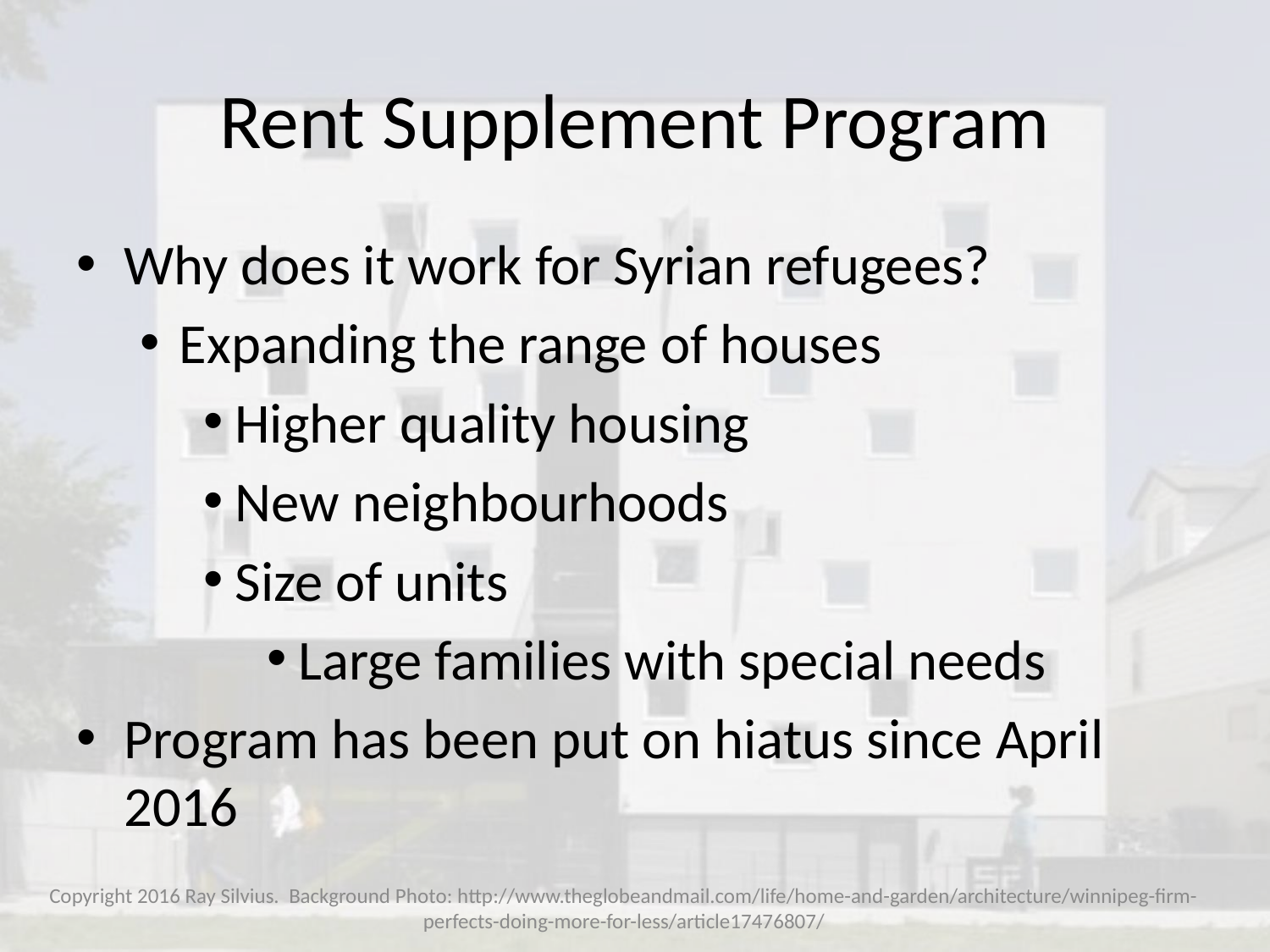

# Rent Supplement Program
Why does it work for Syrian refugees?
Expanding the range of houses
Higher quality housing
New neighbourhoods
Size of units
Large families with special needs
Program has been put on hiatus since April 2016
Copyright 2016 Ray Silvius.  Background Photo: http://www.theglobeandmail.com/life/home-and-garden/architecture/winnipeg-firm-perfects-doing-more-for-less/article17476807/